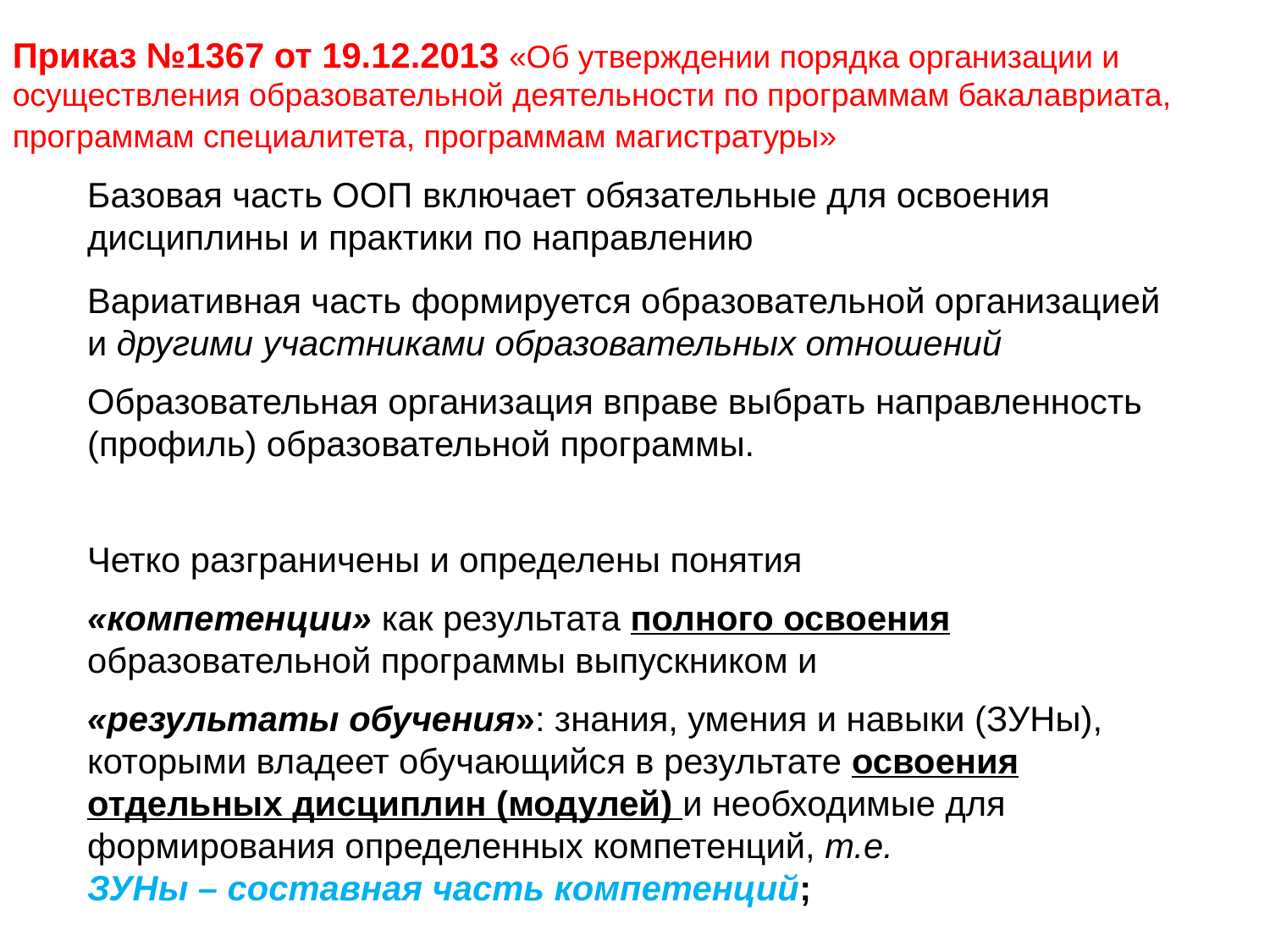

Приказ №1367 от 19.12.2013 «Об утверждении порядка организации и осуществления образовательной деятельности по программам бакалавриата, программам специалитета, программам магистратуры»

Базовая часть ООП включает обязательные для освоения дисциплины и практики по направлению
Вариативная часть формируется образовательной организацией и другими участниками образовательных отношений
Образовательная организация вправе выбрать направленность (профиль) образовательной программы.

Четко разграничены и определены понятия
«компетенции» как результата полного освоения образовательной программы выпускником и
«результаты обучения»: знания, умения и навыки (ЗУНы), которыми владеет обучающийся в результате освоения отдельных дисциплин (модулей) и необходимые для формирования определенных компетенций, т.е.
ЗУНы – составная часть компетенций;